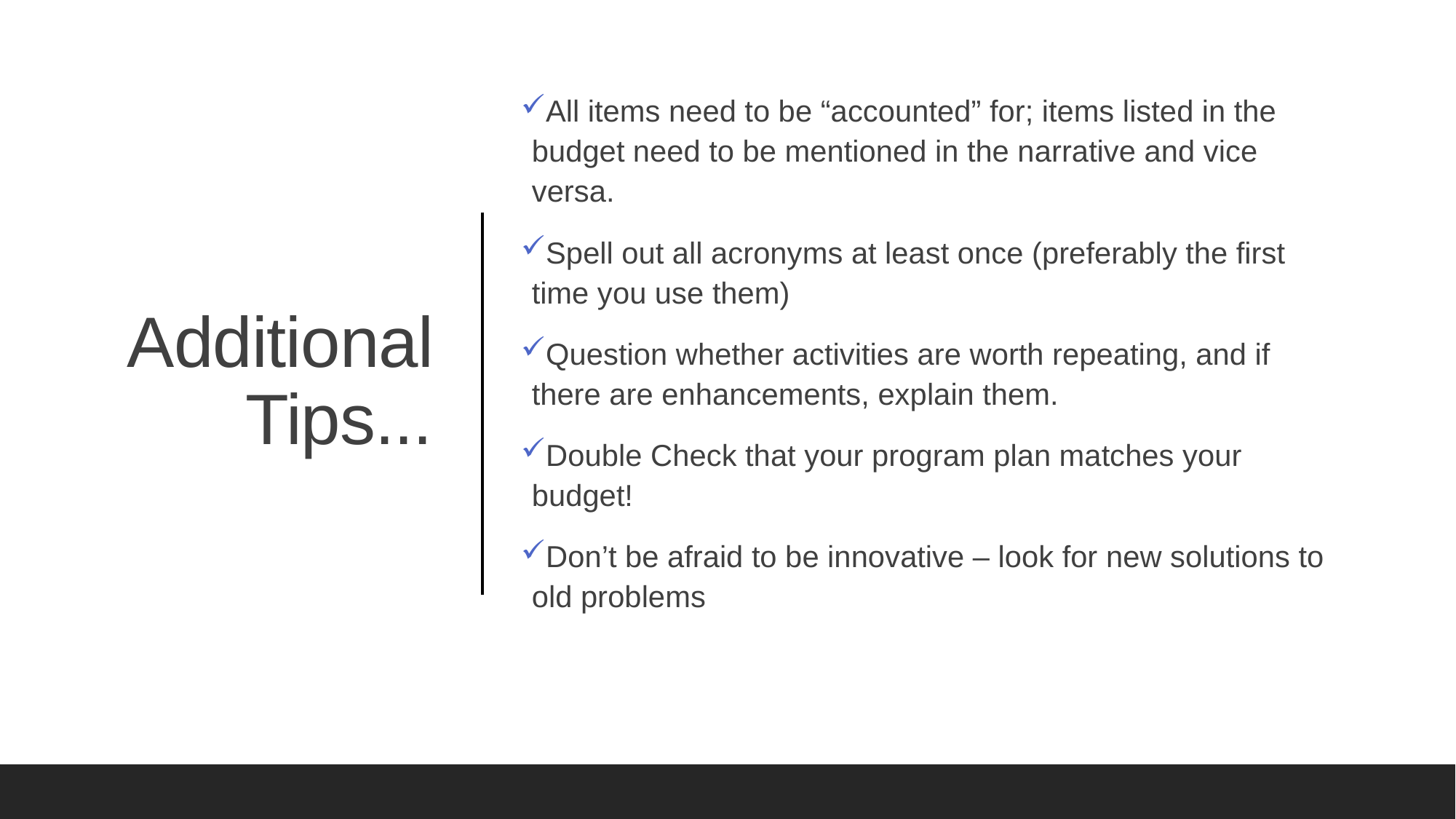

All items need to be “accounted” for; items listed in the budget need to be mentioned in the narrative and vice versa.
Spell out all acronyms at least once (preferably the first time you use them)
Question whether activities are worth repeating, and if there are enhancements, explain them.
Double Check that your program plan matches your budget!
Don’t be afraid to be innovative – look for new solutions to old problems

# Additional Tips...